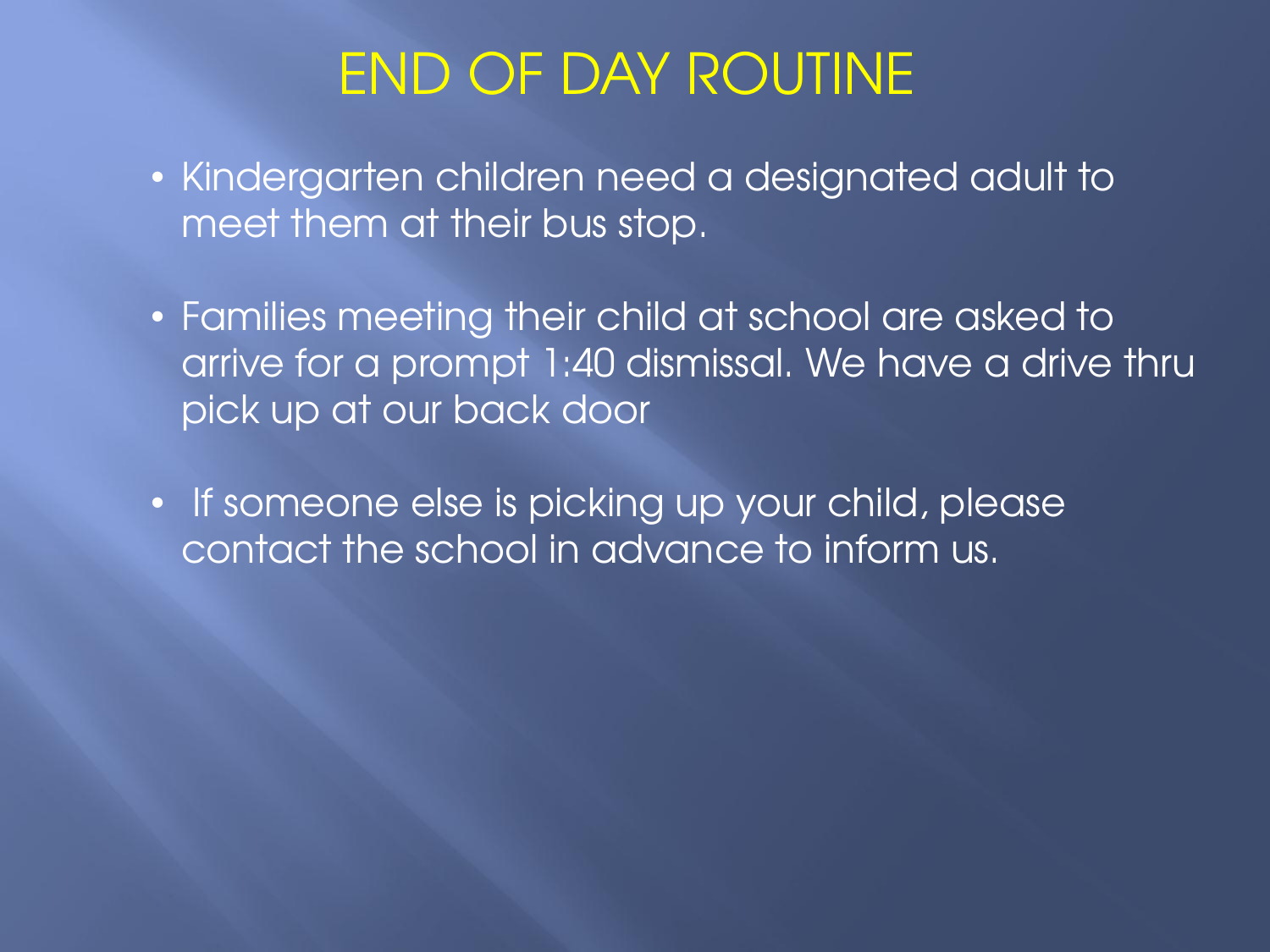

END OF DAY ROUTINE

Kindergarten children need a designated adult to meet them at their bus stop.

Families meeting their child at school are asked to arrive for a prompt 1:40 dismissal. We have a drive thru pick up at our back door

 If someone else is picking up your child, please contact the school in advance to inform us.